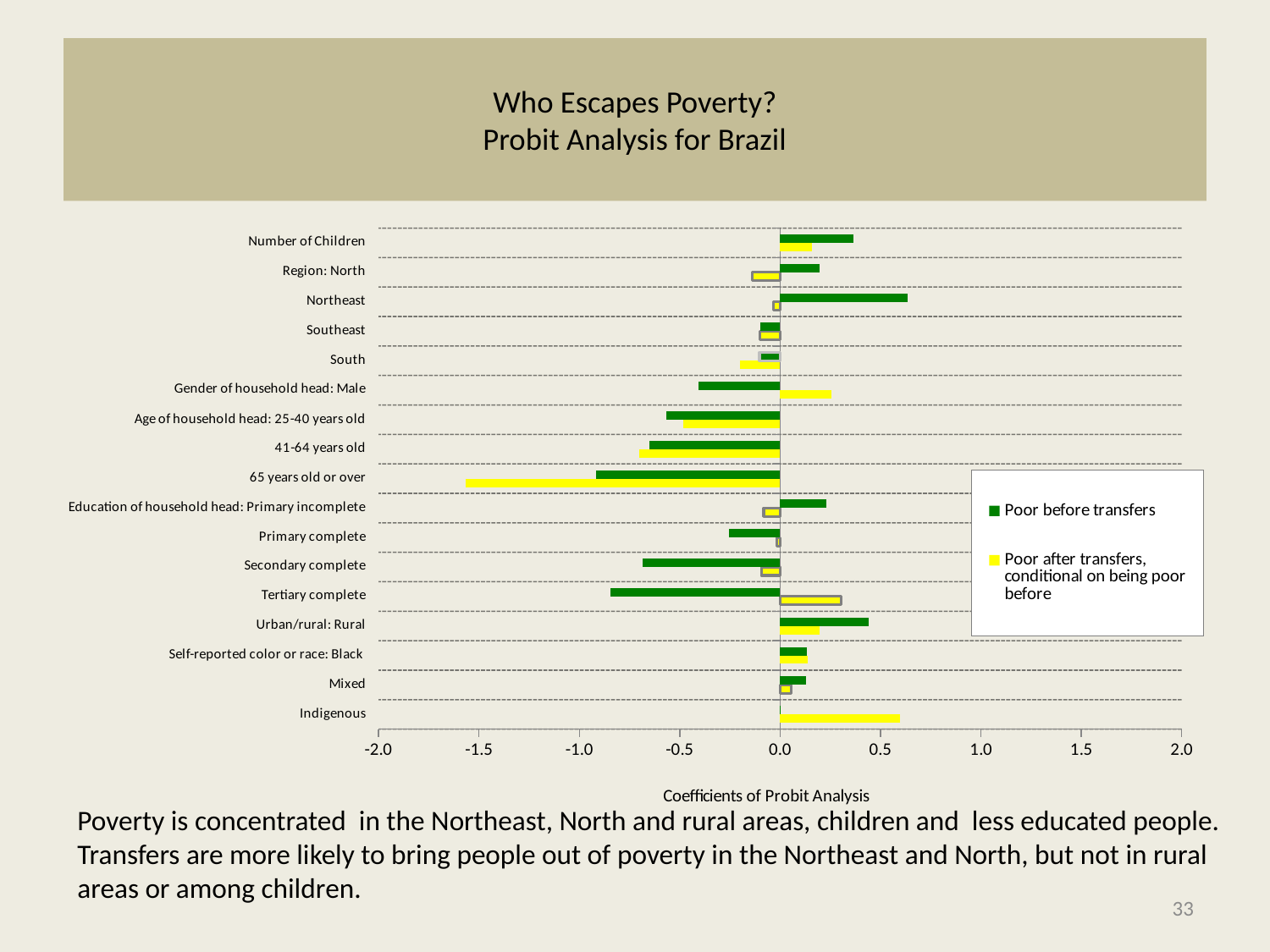

# Who Escapes Poverty? Probit Analysis for Brazil

### Chart

| Category | Poor after transfers, conditional on being poor before | Poor before transfers |
|---|---|---|
| Indigenous | 0.5976352 | 0.0037788 |
| Mixed | 0.056863 | 0.1310264 |
| Self-reported color or race: Black  | 0.1396335 | 0.131928 |
| Urban/rural: Rural | 0.1982861 | 0.4412035 |
| Tertiary complete | 0.3055615 | -0.8462824 |
| Secondary complete | -0.093671 | -0.6862398 |
| Primary complete | -0.0151944 | -0.2529227 |
| Education of household head: Primary incomplete | -0.0819002 | 0.2295599 |
| 65 years old or over | -1.56811 | -0.9183506 |
| 41-64 years old | -0.7000955 | -0.6518363 |
| Age of household head: 25-40 years old | -0.482628 | -0.5673149 |
| Gender of household head: Male | 0.2564694 | -0.4068872 |
| South | -0.2016867 | -0.1025268 |
| Southeast | -0.1023032 | -0.097237 |
| Northeast | -0.0314194 | 0.6334249 |
| Region: North | -0.1404178 | 0.1977443 |
| Number of Children | 0.1575672 | 0.3671813 |
Poverty is concentrated  in the Northeast, North and rural areas, children and  less educated people.  Transfers are more likely to bring people out of poverty in the Northeast and North, but not in rural areas or among children.
33